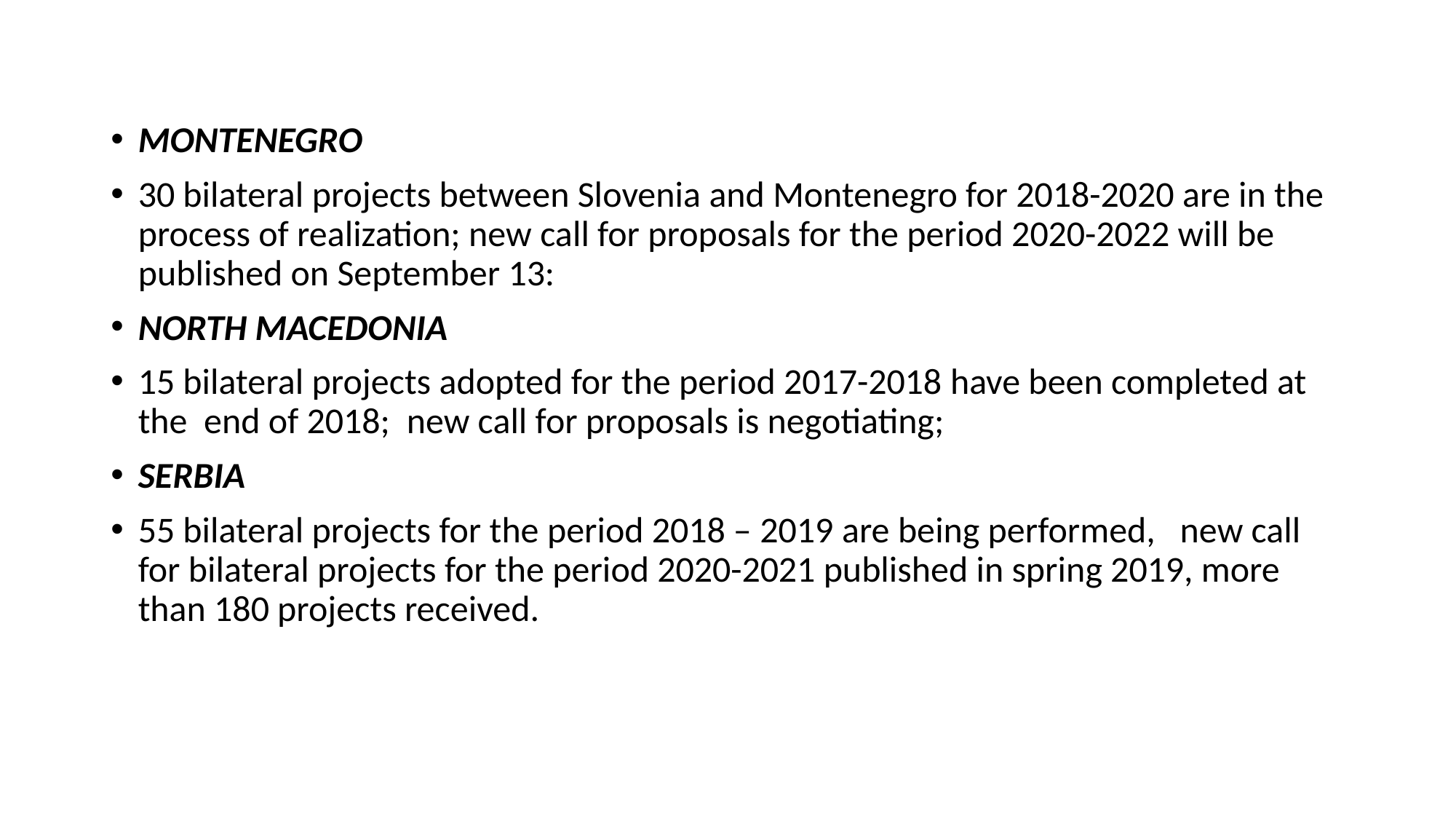

MONTENEGRO
30 bilateral projects between Slovenia and Montenegro for 2018-2020 are in the process of realization; new call for proposals for the period 2020-2022 will be published on September 13:
NORTH MACEDONIA
15 bilateral projects adopted for the period 2017-2018 have been completed at the  end of 2018;  new call for proposals is negotiating;
SERBIA
55 bilateral projects for the period 2018 – 2019 are being performed,   new call for bilateral projects for the period 2020-2021 published in spring 2019, more than 180 projects received.